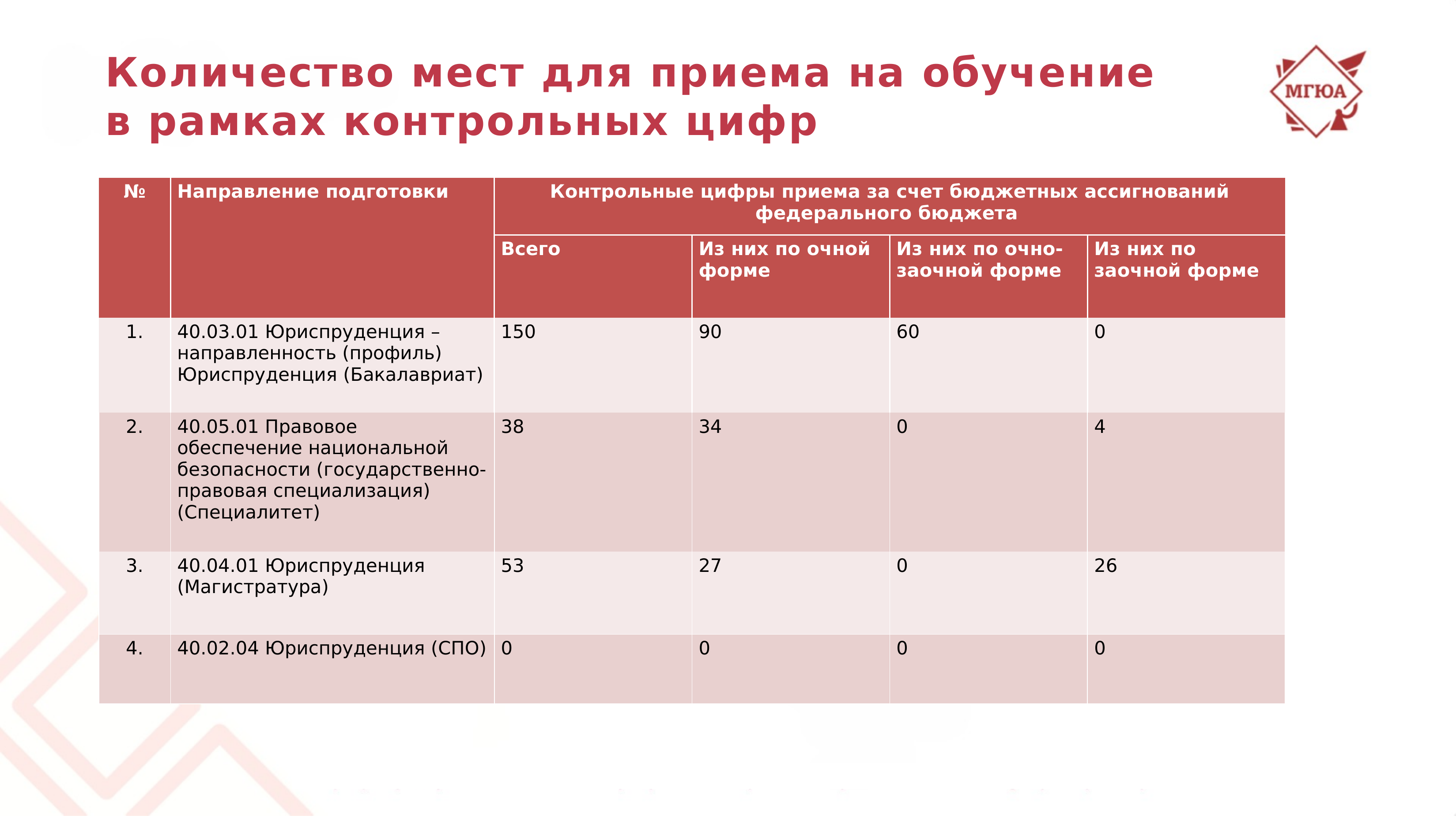

# Количество мест для приема на обучение в рамках контрольных цифр
| № | Направление подготовки | Контрольные цифры приема за счет бюджетных ассигнований федерального бюджета |  |  |  |
| --- | --- | --- | --- | --- | --- |
|  |  | Всего | Из них по очной форме | Из них по очно-заочной форме | Из них по заочной форме |
| 1. | 40.03.01 Юриспруденция – направленность (профиль) Юриспруденция (Бакалавриат) | 150 | 90 | 60 | 0 |
| 2. | 40.05.01 Правовое обеспечение национальной безопасности (государственно-правовая специализация) (Специалитет) | 38 | 34 | 0 | 4 |
| 3. | 40.04.01 Юриспруденция (Магистратура) | 53 | 27 | 0 | 26 |
| 4. | 40.02.04 Юриспруденция (СПО) | 0 | 0 | 0 | 0 |